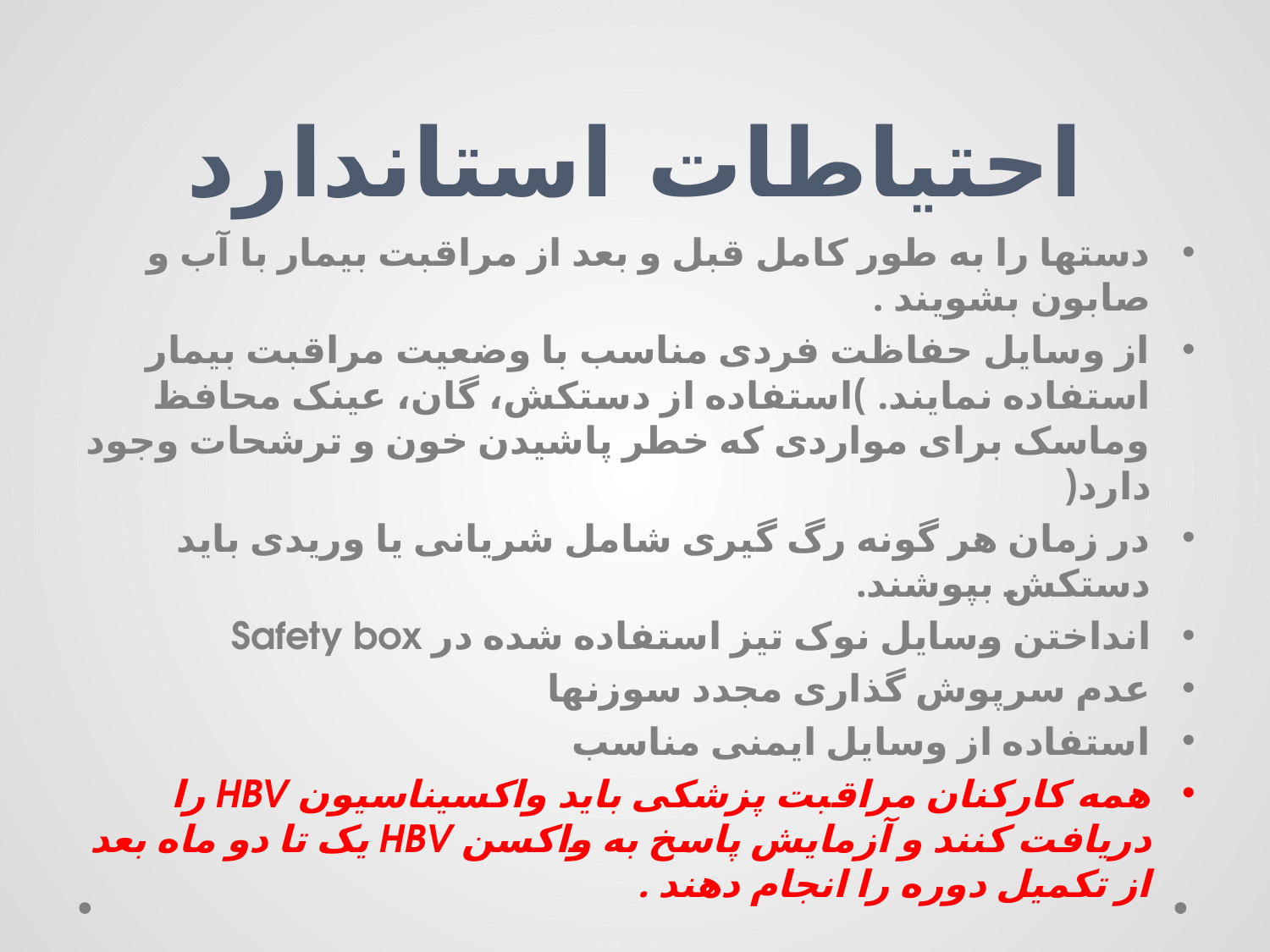

# احتیاطات استاندارد
دستها را به طور کامل قبل و بعد از مراقبت بیمار با آب و صابون بشویند .
از وسایل حفاظت فردی مناسب با وضعیت مراقبت بیمار استفاده نمایند. )استفاده از دستکش، گان، عینک محافظ وماسک برای مواردی که خطر پاشیدن خون و ترشحات وجود دارد(
در زمان هر گونه رگ گیری شامل شریانی یا وریدی باید دستکش بپوشند.
انداختن وسایل نوک تیز استفاده شده در Safety box
عدم سرپوش گذاری مجدد سوزنها
استفاده از وسایل ایمنی مناسب
همه کارکنان مراقبت پزشکی باید واکسیناسیون HBV را دریافت کنند و آزمایش پاسخ به واکسن HBV یک تا دو ماه بعد از تکمیل دوره را انجام دهند .